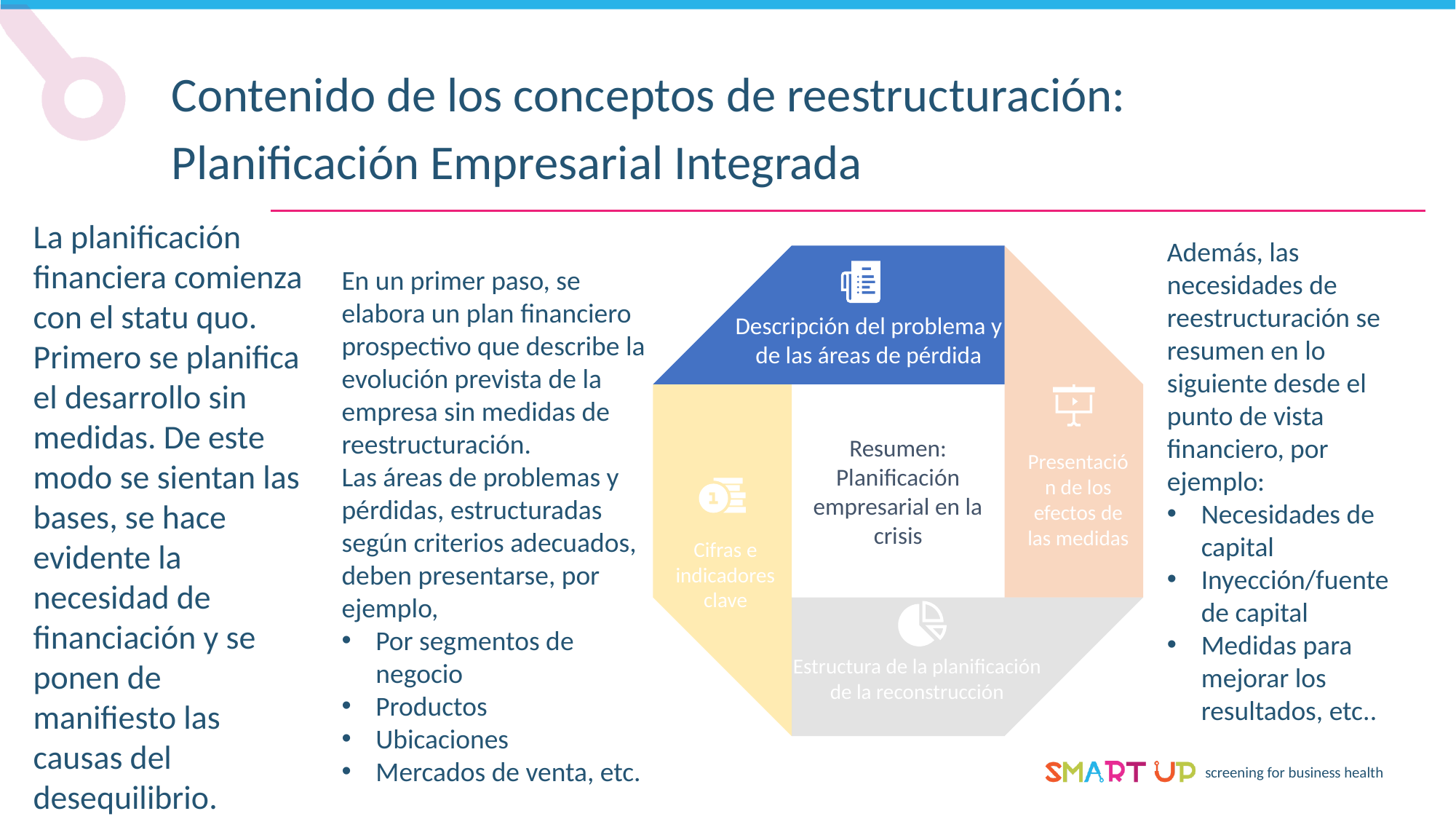

Contenido de los conceptos de reestructuración:
Planificación Empresarial Integrada
La planificación financiera comienza con el statu quo. Primero se planifica el desarrollo sin medidas. De este modo se sientan las bases, se hace evidente la necesidad de financiación y se ponen de manifiesto las causas del desequilibrio.
Además, las necesidades de reestructuración se resumen en lo siguiente desde el punto de vista financiero, por ejemplo:
Necesidades de capital
Inyección/fuente de capital
Medidas para mejorar los resultados, etc..

Descripción del problema y de las áreas de pérdida

Resumen: Planificación empresarial en la crisis
Presentación de los efectos de las medidas

Cifras e indicadores clave

Estructura de la planificación de la reconstrucción
En un primer paso, se elabora un plan financiero prospectivo que describe la evolución prevista de la empresa sin medidas de reestructuración.
Las áreas de problemas y pérdidas, estructuradas según criterios adecuados, deben presentarse, por ejemplo,
Por segmentos de negocio
Productos
Ubicaciones
Mercados de venta, etc.